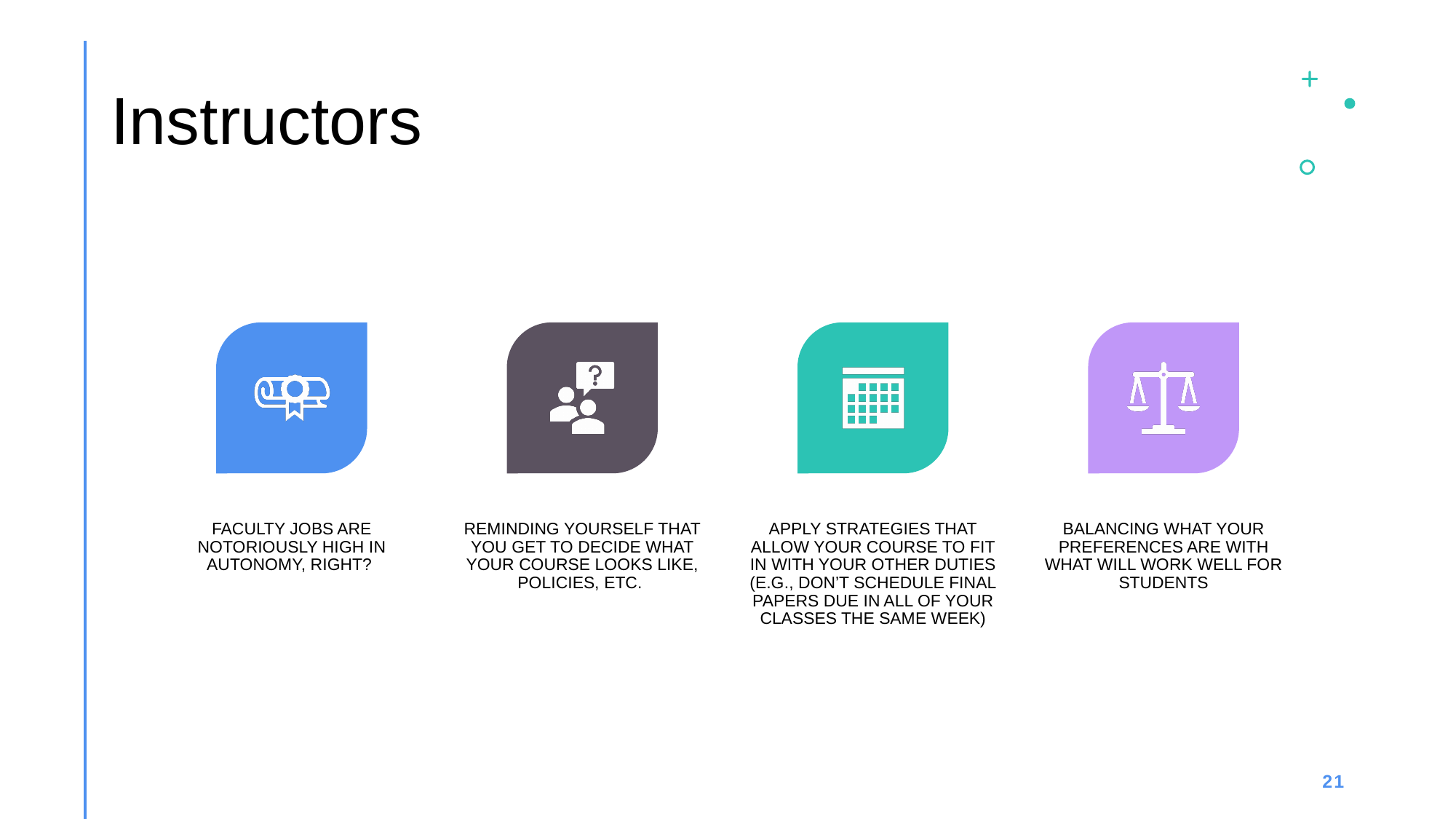

# Instructors

Faculty jobs are notoriously high in autonomy, right?
Reminding yourself that you get to decide what your course looks like, policies, etc.
Apply strategies that allow your course to fit in with your other duties (e.g., don’t schedule final papers due in all of your classes the same week)
Balancing what your preferences are with what will work well for students
21